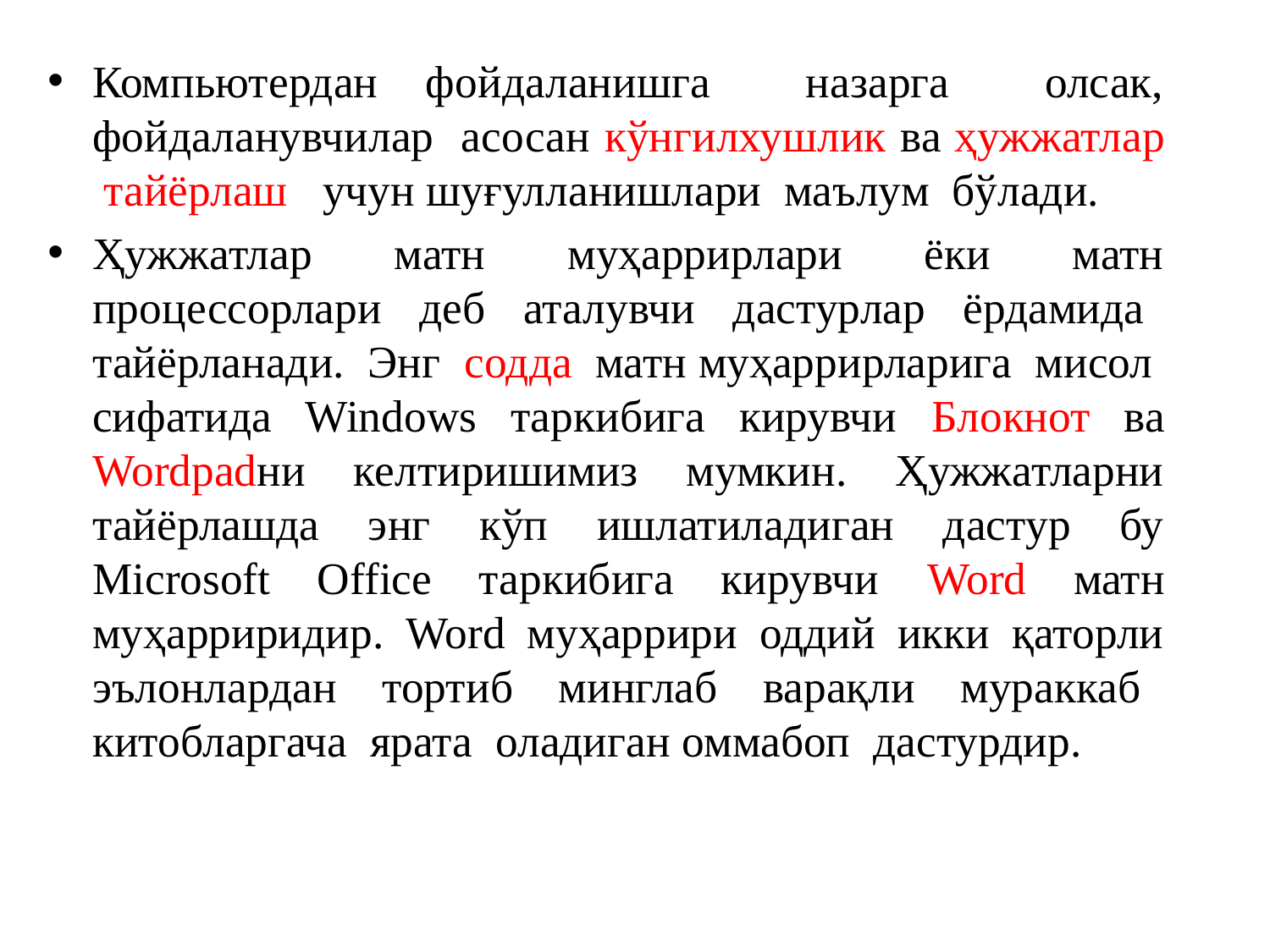

Компьютердан фойдаланишга  назарга  олсак, фойдаланувчилар  асосан кўнгилхушлик ва ҳужжатлар  тайёрлаш   учун шуғулланишлари  маълум  бўлади.
Ҳужжатлар  матн  муҳаррирлари  ёки  матн процессорлари  деб  аталувчи  дастурлар  ёрдамида  тайёрланади.  Энг  содда  матн муҳаррирларига  мисол  сифатида  Windows  таркибига  кирувчи  Блокнот  ва Wordpadни келтиришимиз мумкин. Ҳужжатларни тайёрлашда энг кўп ишлатиладиган дастур бу Microsoft Office таркибига кирувчи Word матн муҳарриридир. Word муҳаррири оддий икки қаторли эълонлардан  тортиб  минглаб  варақли  мураккаб  китобларгача  ярата  оладиган оммабоп  дастурдир.